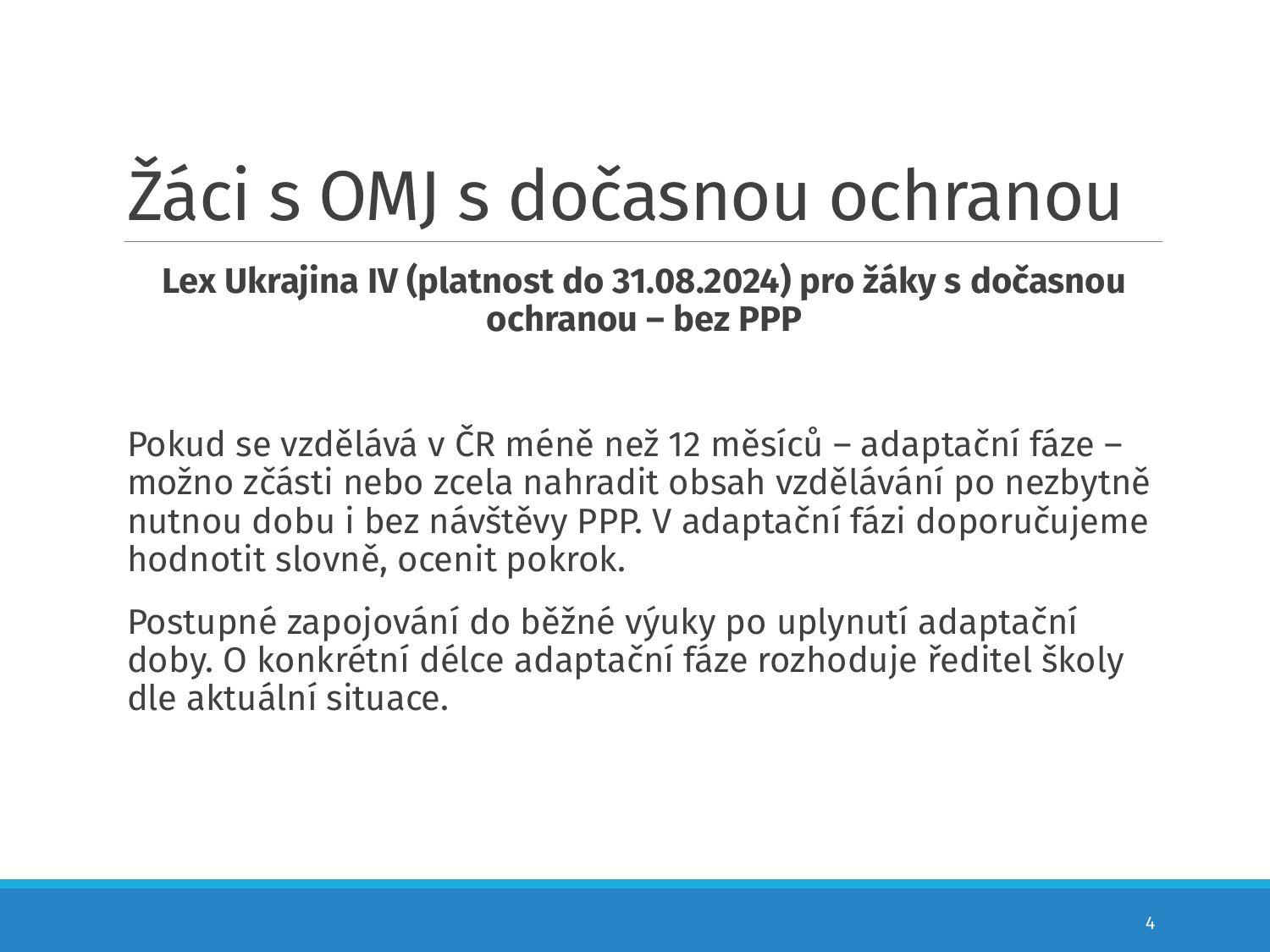

# Žáci s OMJ s dočasnou ochranou
Lex Ukrajina IV (platnost do 31.08.2024) pro žáky s dočasnou ochranou – bez PPP

Pokud se vzdělává v ČR méně než 12 měsíců – adaptační fáze – možno zčásti nebo zcela nahradit obsah vzdělávání po nezbytně nutnou dobu i bez návštěvy PPP. V adaptační fázi doporučujeme hodnotit slovně, ocenit pokrok.
Postupné zapojování do běžné výuky po uplynutí adaptační doby. O konkrétní délce adaptační fáze rozhoduje ředitel školy dle aktuální situace.

4